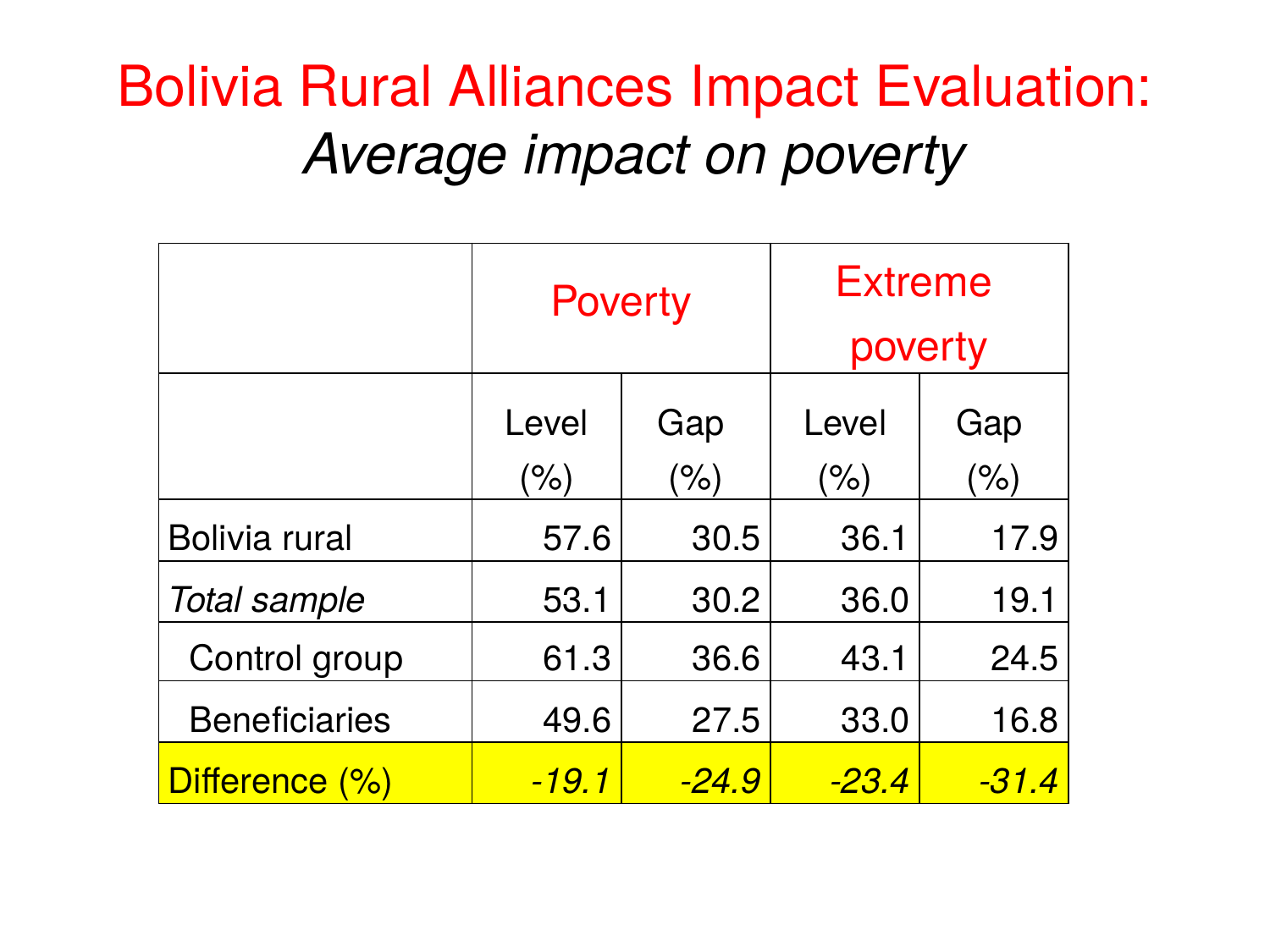

# Bolivia Rural Alliances Impact Evaluation: Average impact on poverty
|  | Poverty |  | Extreme poverty |  |
| --- | --- | --- | --- | --- |
|  | Level (%) | Gap (%) | Level (%) | Gap (%) |
| Bolivia rural | 57.6 | 30.5 | 36.1 | 17.9 |
| Total sample | 53.1 | 30.2 | 36.0 | 19.1 |
| Control group | 61.3 | 36.6 | 43.1 | 24.5 |
| Beneficiaries | 49.6 | 27.5 | 33.0 | 16.8 |
| Difference (%) | -19.1 | -24.9 | -23.4 | -31.4 |